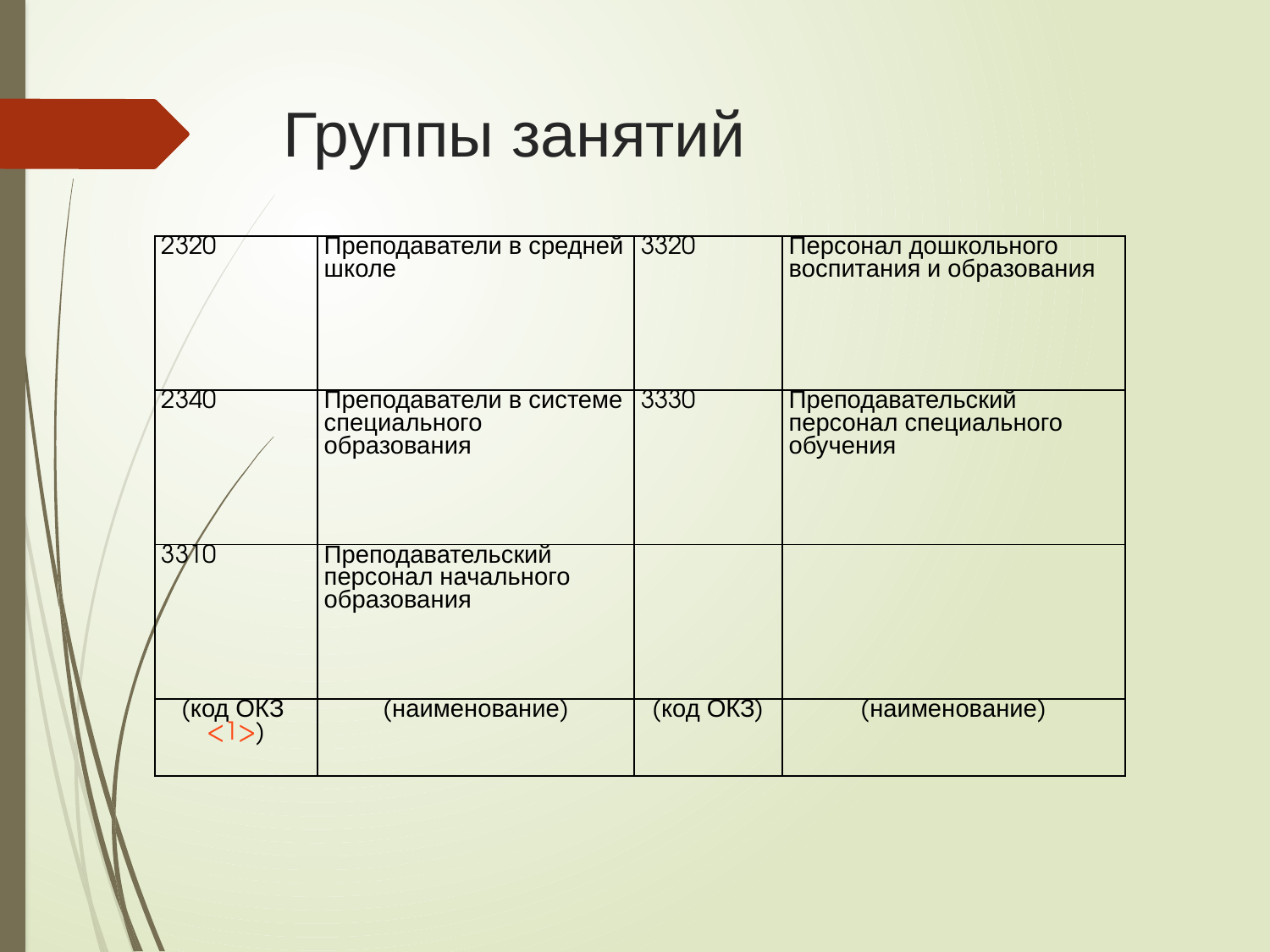

# Группы занятий
| 2320 | Преподаватели в средней школе | 3320 | Персонал дошкольного воспитания и образования |
| --- | --- | --- | --- |
| 2340 | Преподаватели в системе специального образования | 3330 | Преподавательский персонал специального обучения |
| 3310 | Преподавательский персонал начального образования |  |  |
| (код ОКЗ <1>) | (наименование) | (код ОКЗ) | (наименование) |